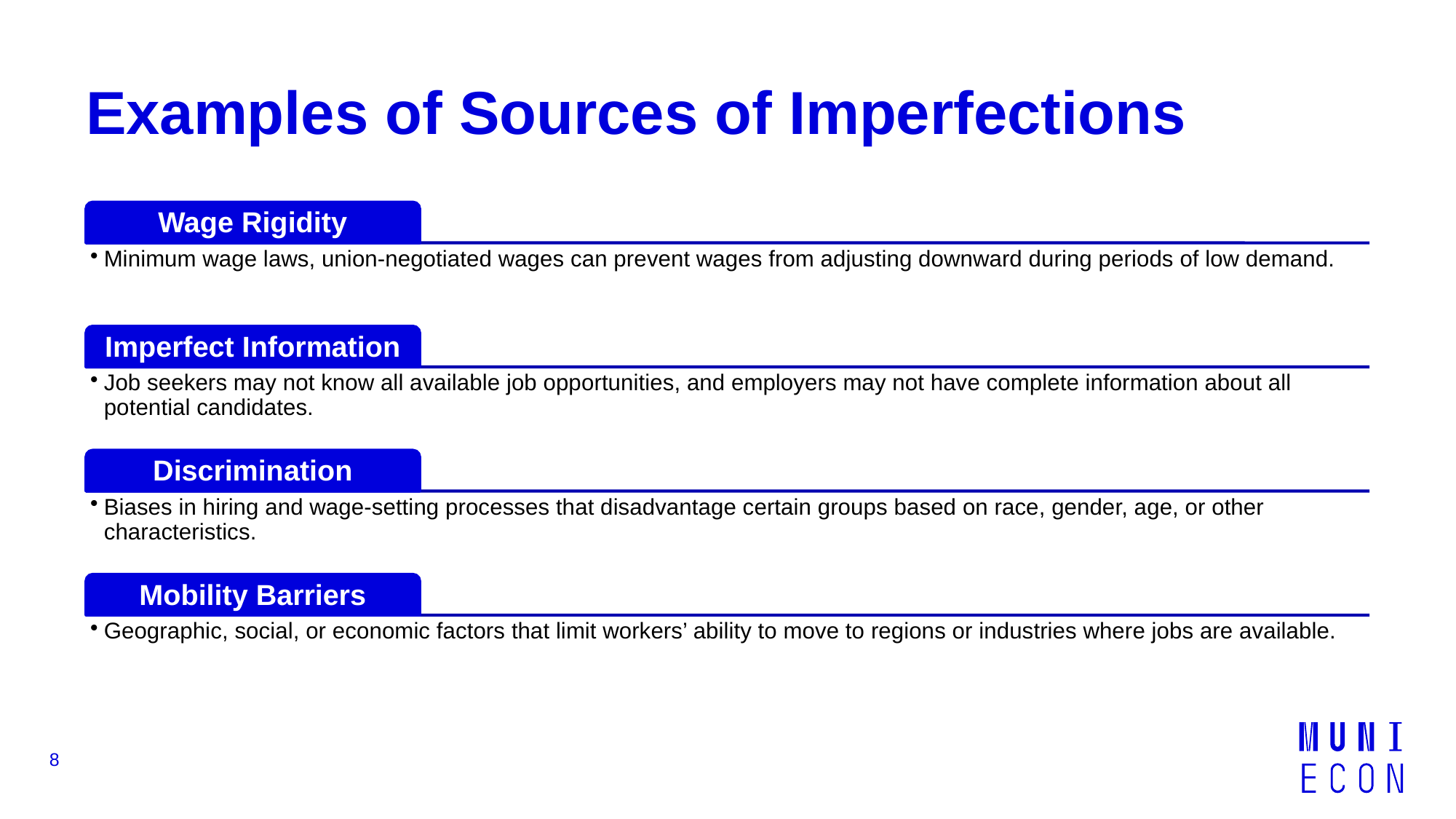

# Examples of Sources of Imperfections

Wage Rigidity
Minimum wage laws, union-negotiated wages can prevent wages from adjusting downward during periods of low demand.

Imperfect Information
Job seekers may not know all available job opportunities, and employers may not have complete information about all potential candidates.

Discrimination
Biases in hiring and wage-setting processes that disadvantage certain groups based on race, gender, age, or other characteristics.

Mobility Barriers
Geographic, social, or economic factors that limit workers’ ability to move to regions or industries where jobs are available.
8